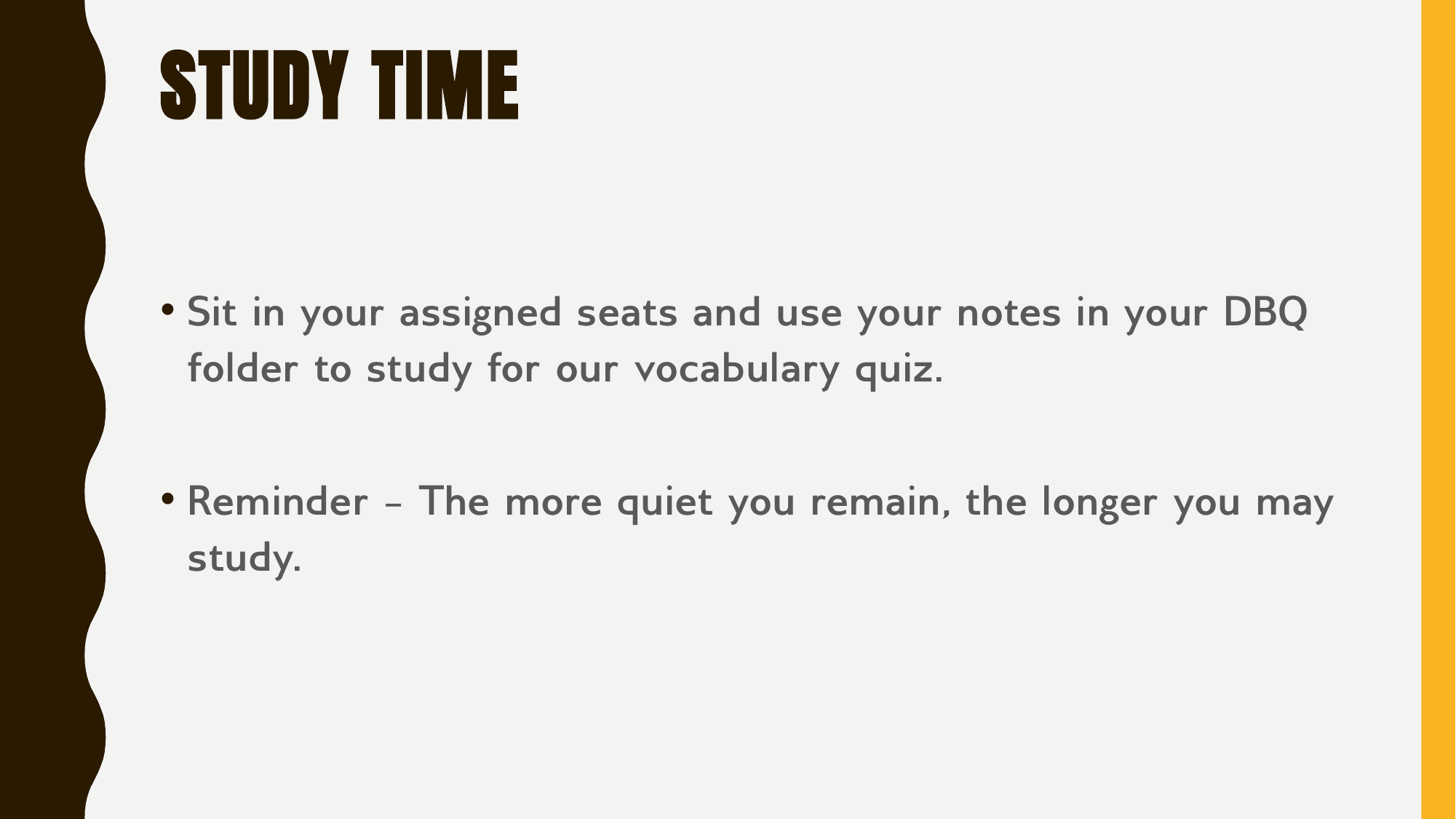

# STUDY TIME
Sit in your assigned seats and use your notes in your DBQ folder to study for our vocabulary quiz.

Reminder – The more quiet you remain, the longer you may study.